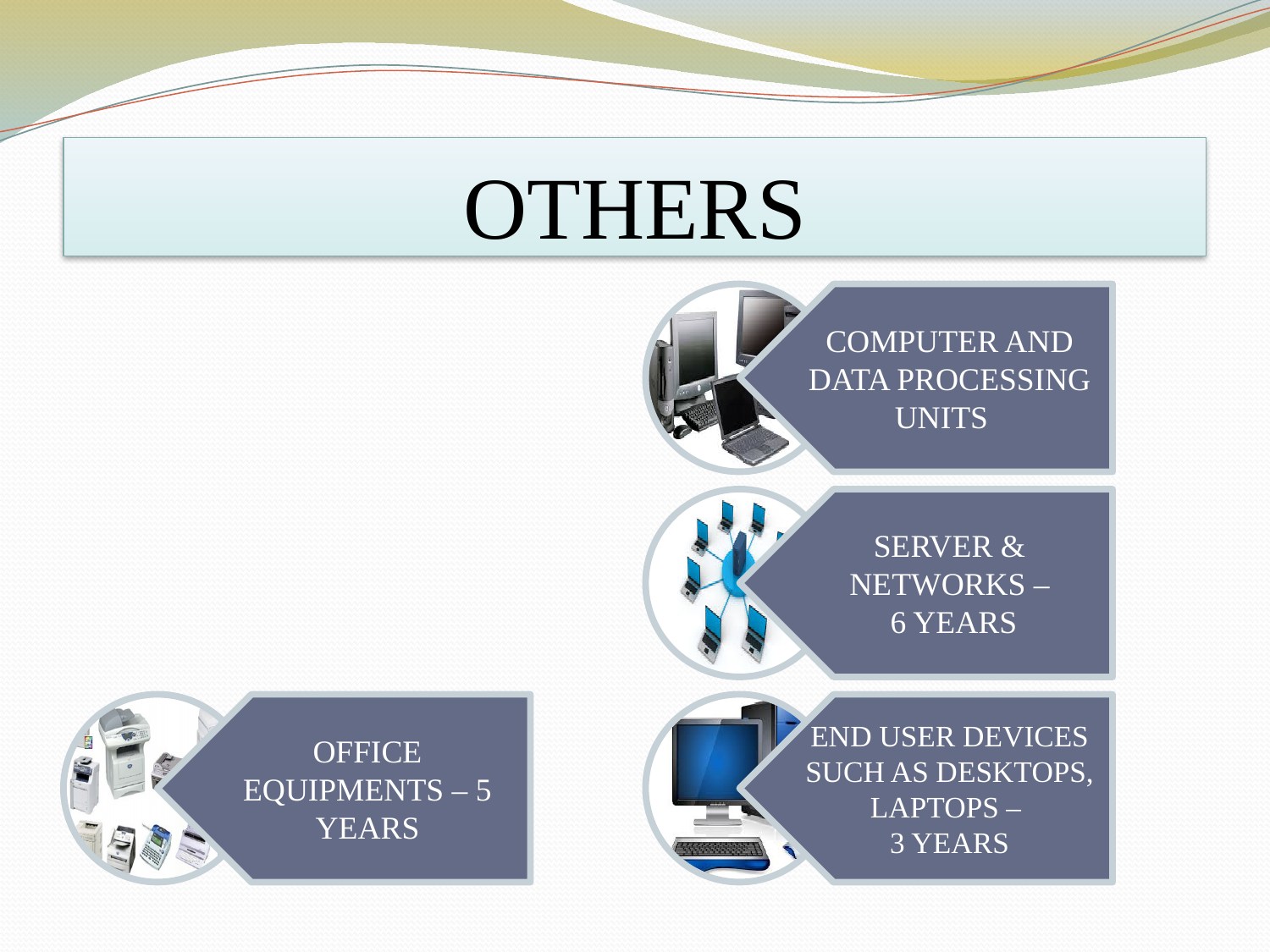

# OTHERS
OFFICE EQUIPMENTS – 5 YEARS
COMPUTER AND DATA PROCESSING UNITS
SERVER & NETWORKS –
 6 YEARS
END USER DEVICES SUCH AS DESKTOPS, LAPTOPS –
3 YEARS